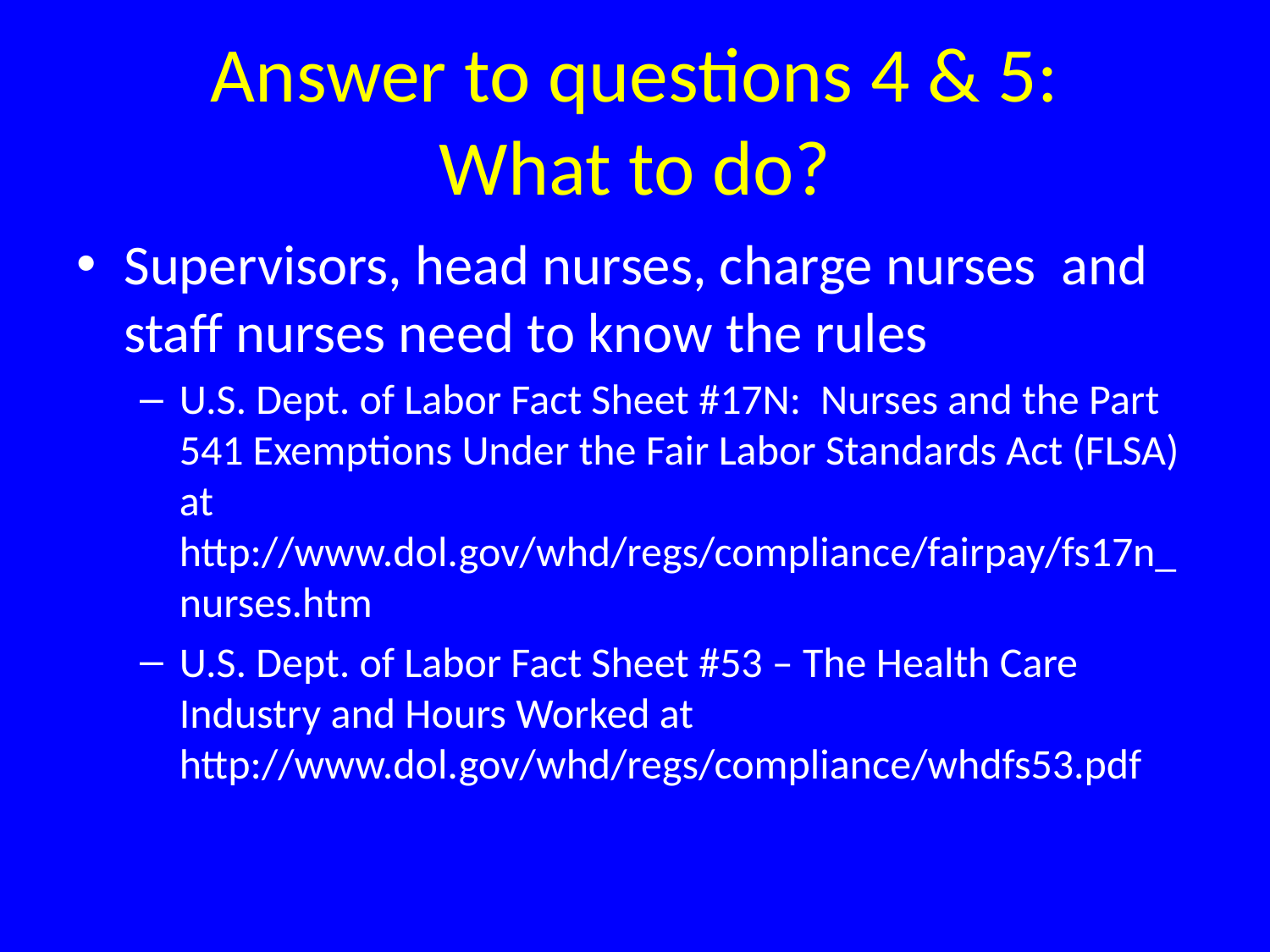

# Answer to questions 4 & 5: What to do?
Supervisors, head nurses, charge nurses  and staff nurses need to know the rules
U.S. Dept. of Labor Fact Sheet #17N:  Nurses and the Part 541 Exemptions Under the Fair Labor Standards Act (FLSA) at  http://www.dol.gov/whd/regs/compliance/fairpay/fs17n_nurses.htm
U.S. Dept. of Labor Fact Sheet #53 – The Health Care Industry and Hours Worked at http://www.dol.gov/whd/regs/compliance/whdfs53.pdf